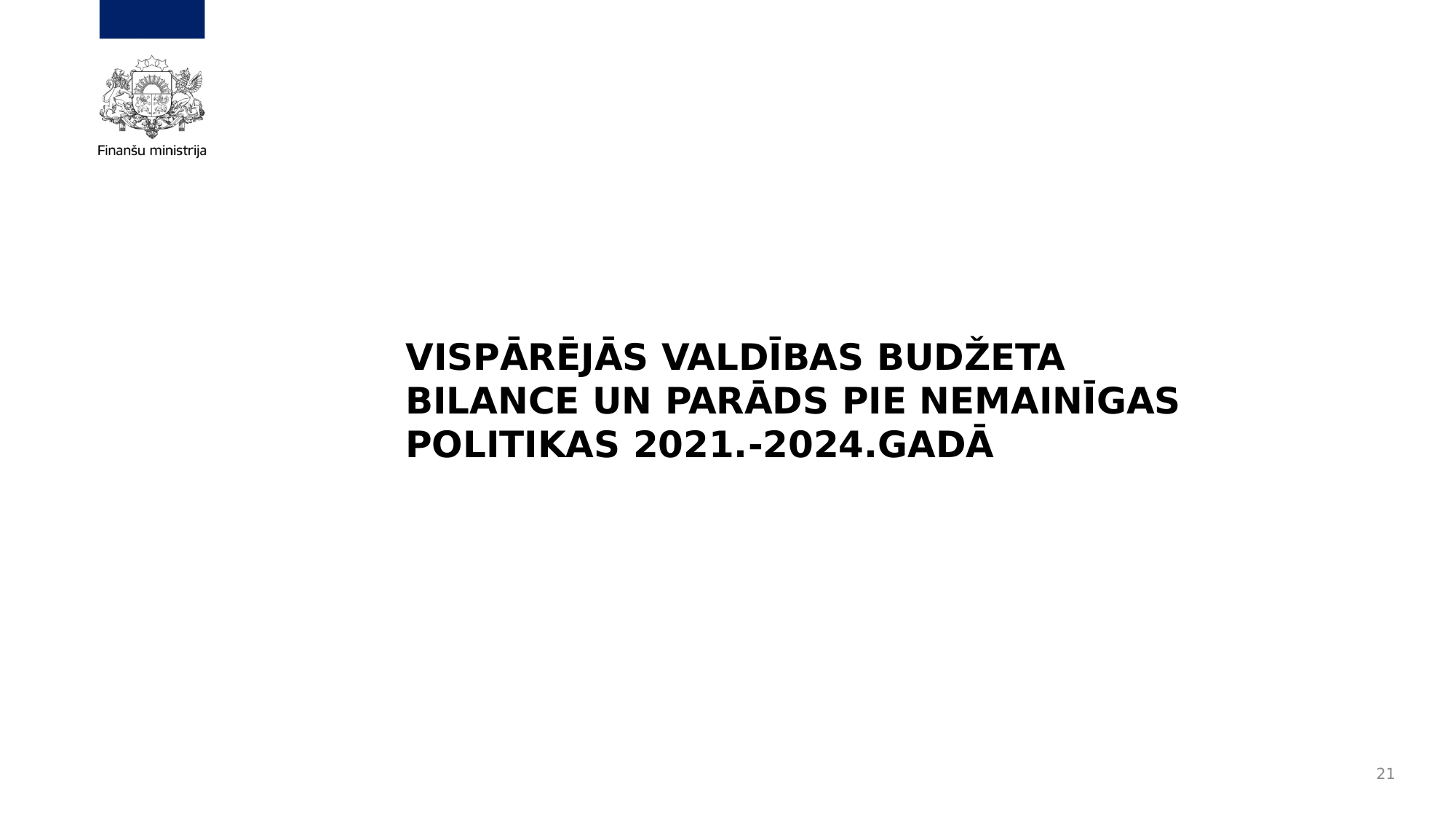

VISPĀRĒJĀS VALDĪBAS BUDŽETA BILANCE UN PARĀDS PIE NEMAINĪGAS POLITIKAS 2021.-2024.GADĀ
21